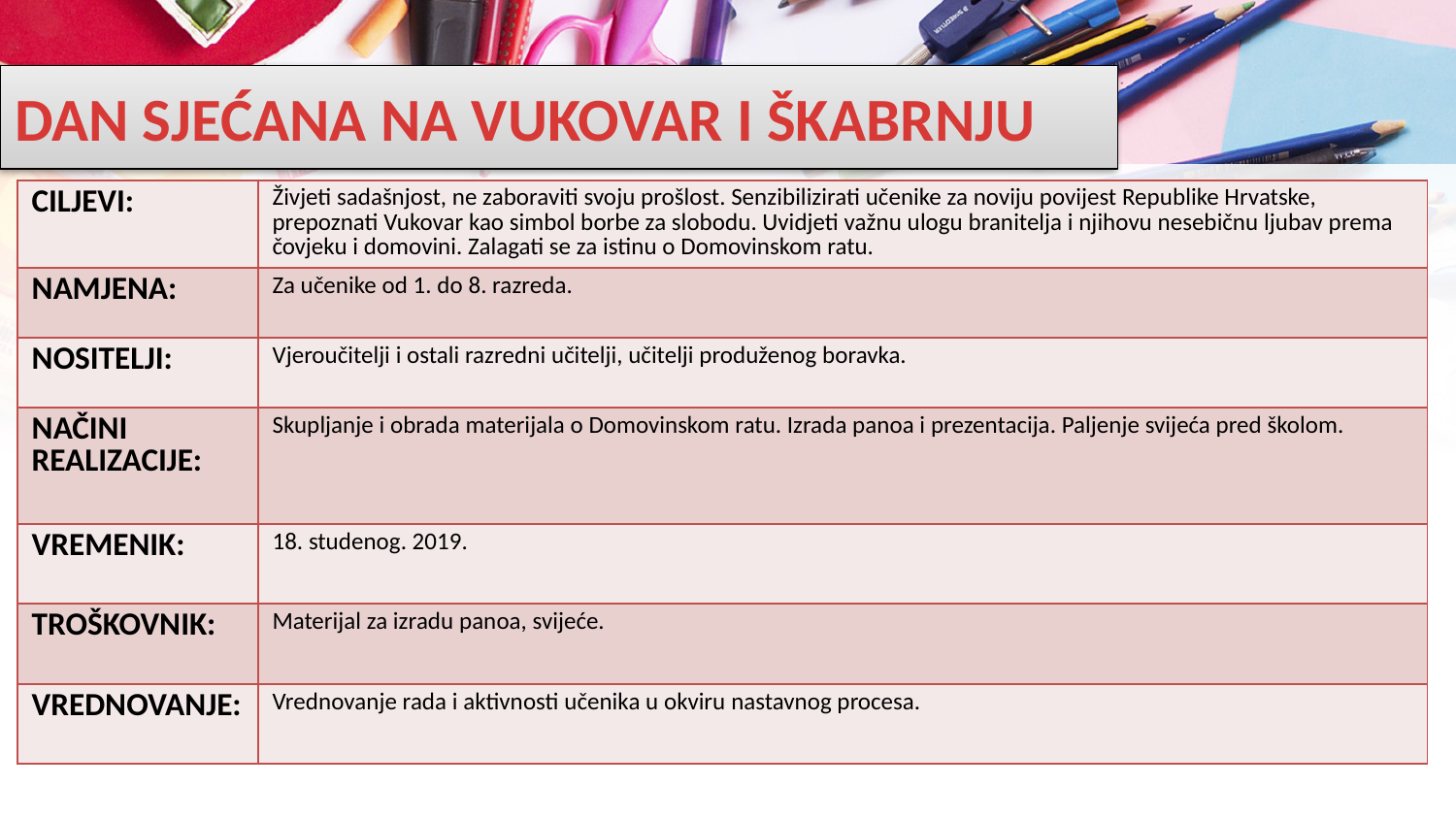

# DAN SJEĆANA NA VUKOVAR I ŠKABRNJU
| CILJEVI: | Živjeti sadašnjost, ne zaboraviti svoju prošlost. Senzibilizirati učenike za noviju povijest Republike Hrvatske, prepoznati Vukovar kao simbol borbe za slobodu. Uvidjeti važnu ulogu branitelja i njihovu nesebičnu ljubav prema čovjeku i domovini. Zalagati se za istinu o Domovinskom ratu. |
| --- | --- |
| NAMJENA: | Za učenike od 1. do 8. razreda. |
| NOSITELJI: | Vjeroučitelji i ostali razredni učitelji, učitelji produženog boravka. |
| NAČINI REALIZACIJE: | Skupljanje i obrada materijala o Domovinskom ratu. Izrada panoa i prezentacija. Paljenje svijeća pred školom. |
| VREMENIK: | 18. studenog. 2019. |
| TROŠKOVNIK: | Materijal za izradu panoa, svijeće. |
| VREDNOVANJE: | Vrednovanje rada i aktivnosti učenika u okviru nastavnog procesa. |